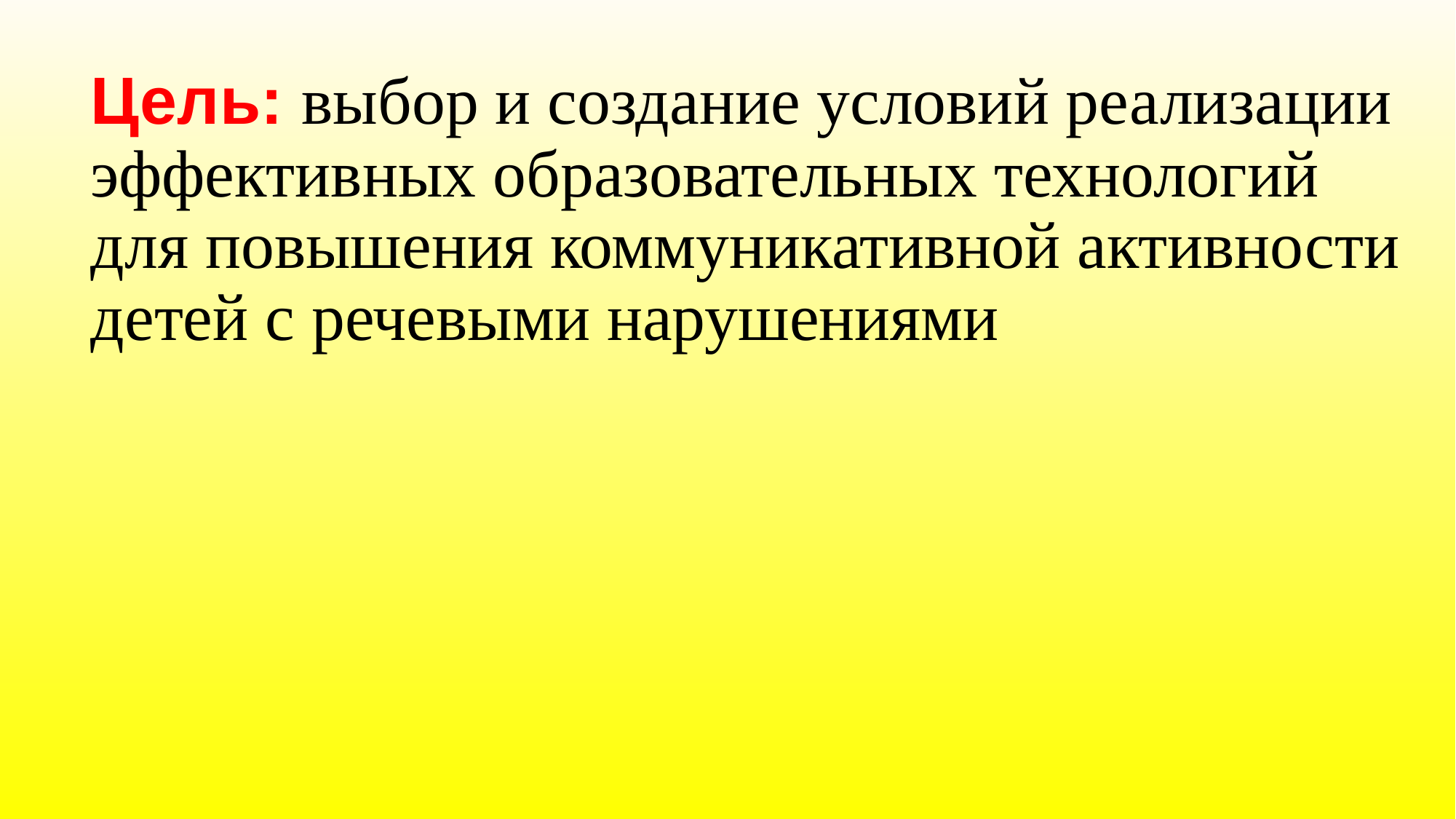

# Цель: выбор и создание условий реализации  эффективных образовательных технологий для повышения коммуникативной активности детей с речевыми нарушениями